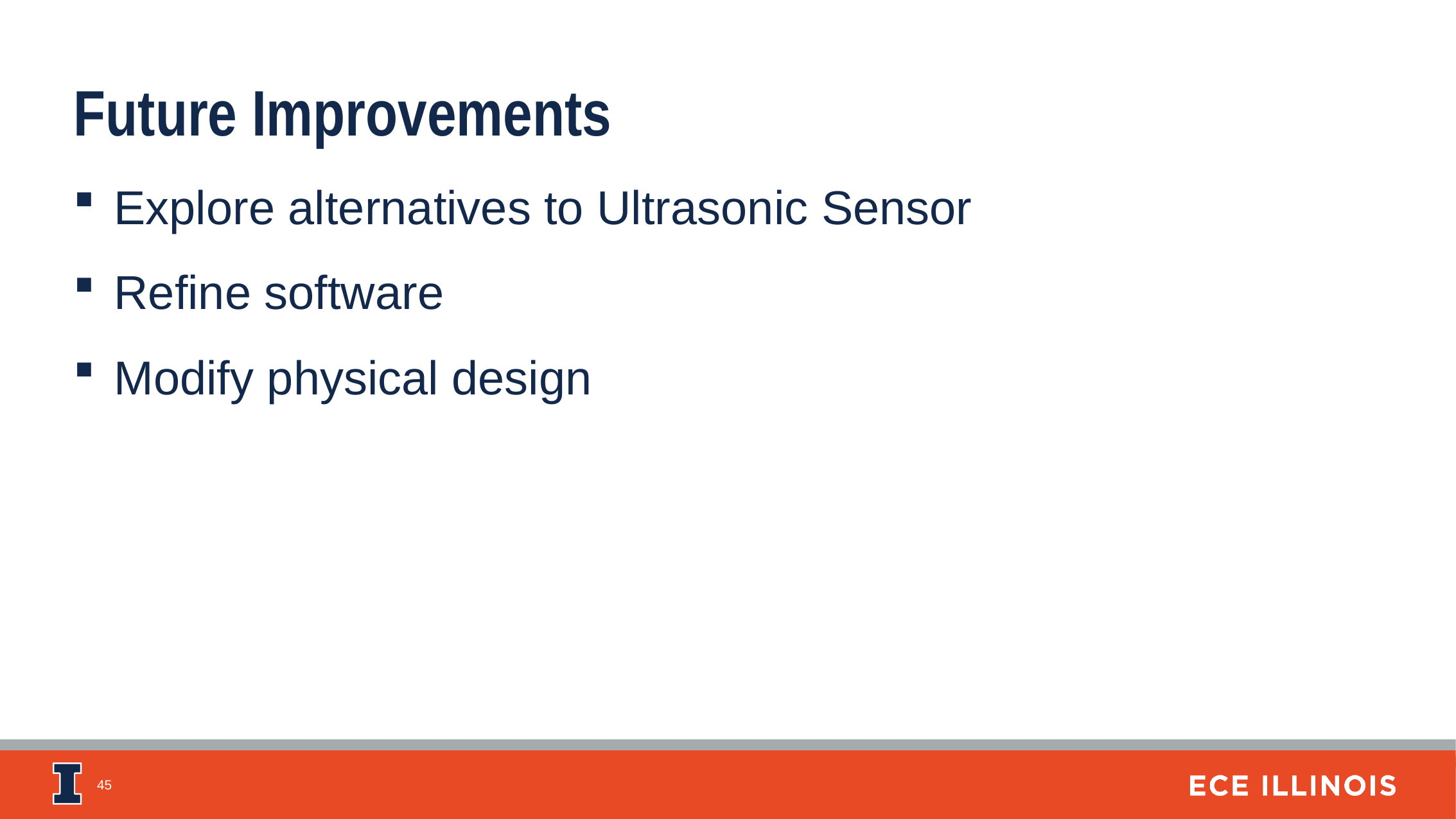

Future Improvements
Explore alternatives to Ultrasonic Sensor
Refine software
Modify physical design

45